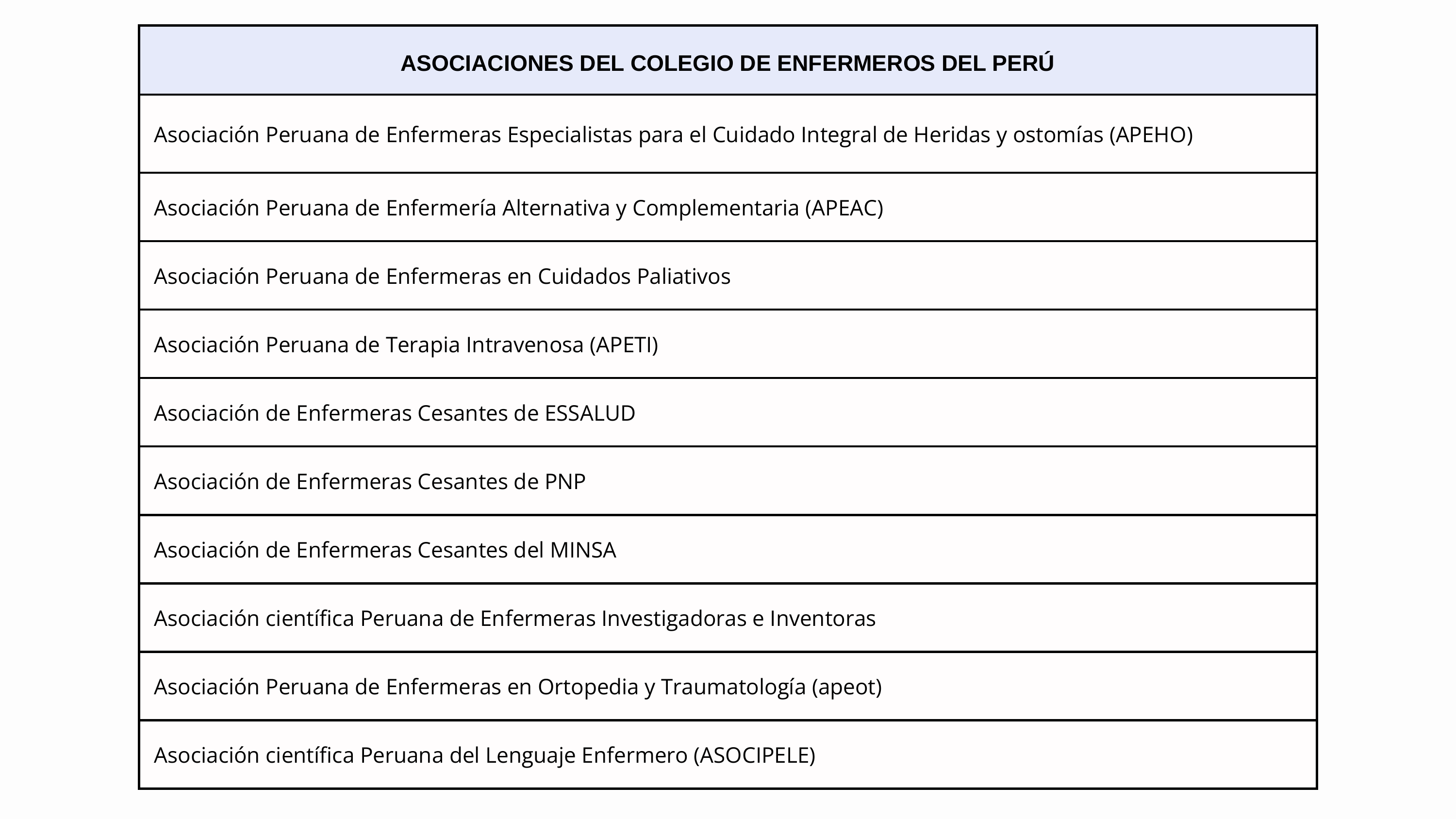

| ASOCIACIONES DEL COLEGIO DE ENFERMEROS DEL PERÚ |
| --- |
| Asociación Peruana de Enfermeras Especialistas para el Cuidado Integral de Heridas y ostomías (APEHO) |
| Asociación Peruana de Enfermería Alternativa y Complementaria (APEAC) |
| Asociación Peruana de Enfermeras en Cuidados Paliativos |
| Asociación Peruana de Terapia Intravenosa (APETI) |
| Asociación de Enfermeras Cesantes de ESSALUD |
| Asociación de Enfermeras Cesantes de PNP |
| Asociación de Enfermeras Cesantes del MINSA |
| Asociación científica Peruana de Enfermeras Investigadoras e Inventoras |
| Asociación Peruana de Enfermeras en Ortopedia y Traumatología (apeot) |
| Asociación científica Peruana del Lenguaje Enfermero (ASOCIPELE) |